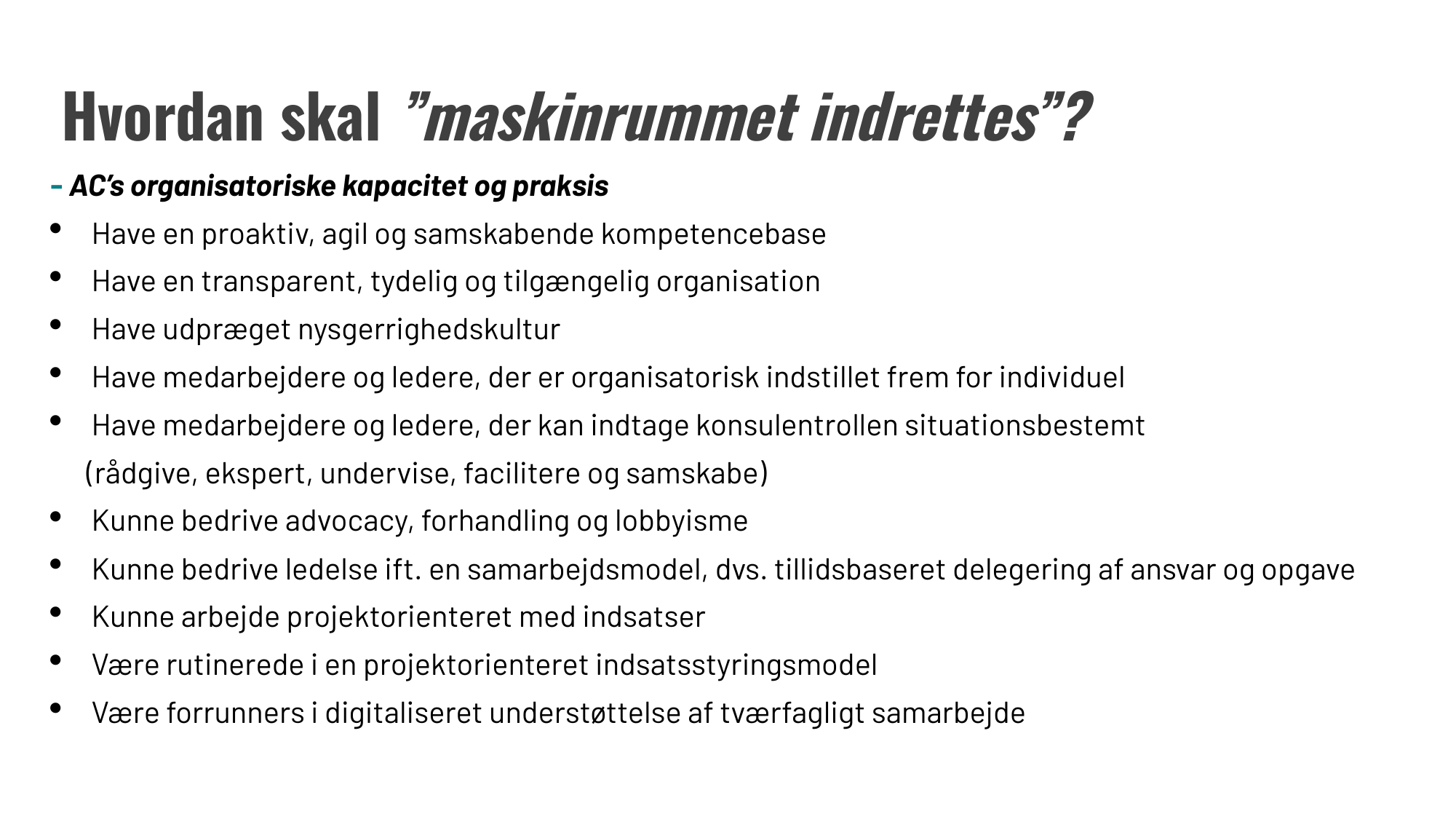

Hvordan skal ”maskinrummet indrettes”?
- AC’s organisatoriske kapacitet og praksis
Have en proaktiv, agil og samskabende kompetencebase
Have en transparent, tydelig og tilgængelig organisation
Have udpræget nysgerrighedskultur
Have medarbejdere og ledere, der er organisatorisk indstillet frem for individuel
Have medarbejdere og ledere, der kan indtage konsulentrollen situationsbestemt
      (rådgive, ekspert, undervise, facilitere og samskabe)
Kunne bedrive advocacy, forhandling og lobbyisme
Kunne bedrive ledelse ift. en samarbejdsmodel, dvs. tillidsbaseret delegering af ansvar og opgave
Kunne arbejde projektorienteret med indsatser
Være rutinerede i en projektorienteret indsatsstyringsmodel
Være forrunners i digitaliseret understøttelse af tværfagligt samarbejde